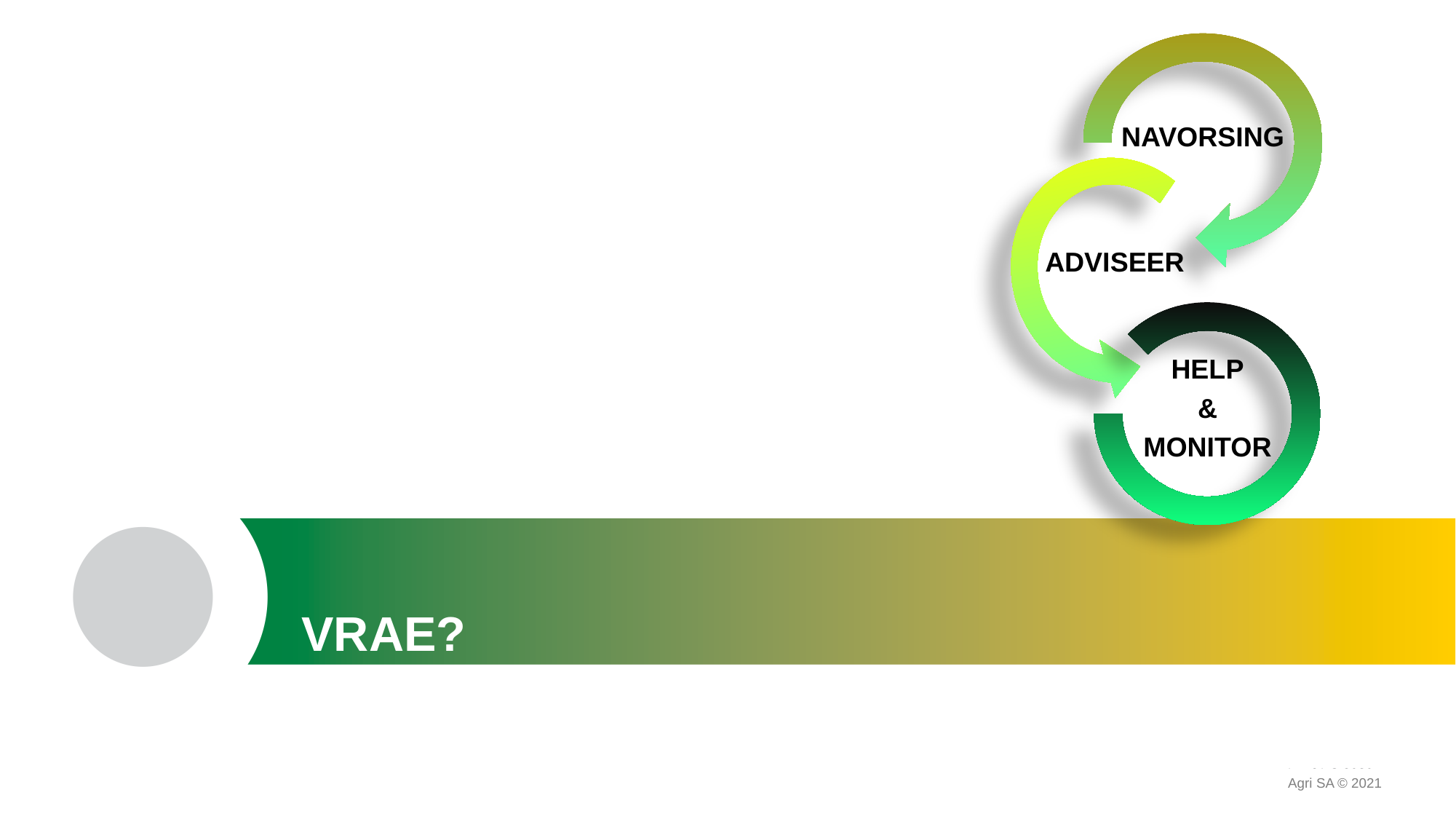

NAVORSING

ADVISEER

HELP
&
MONITOR

# VRAE?